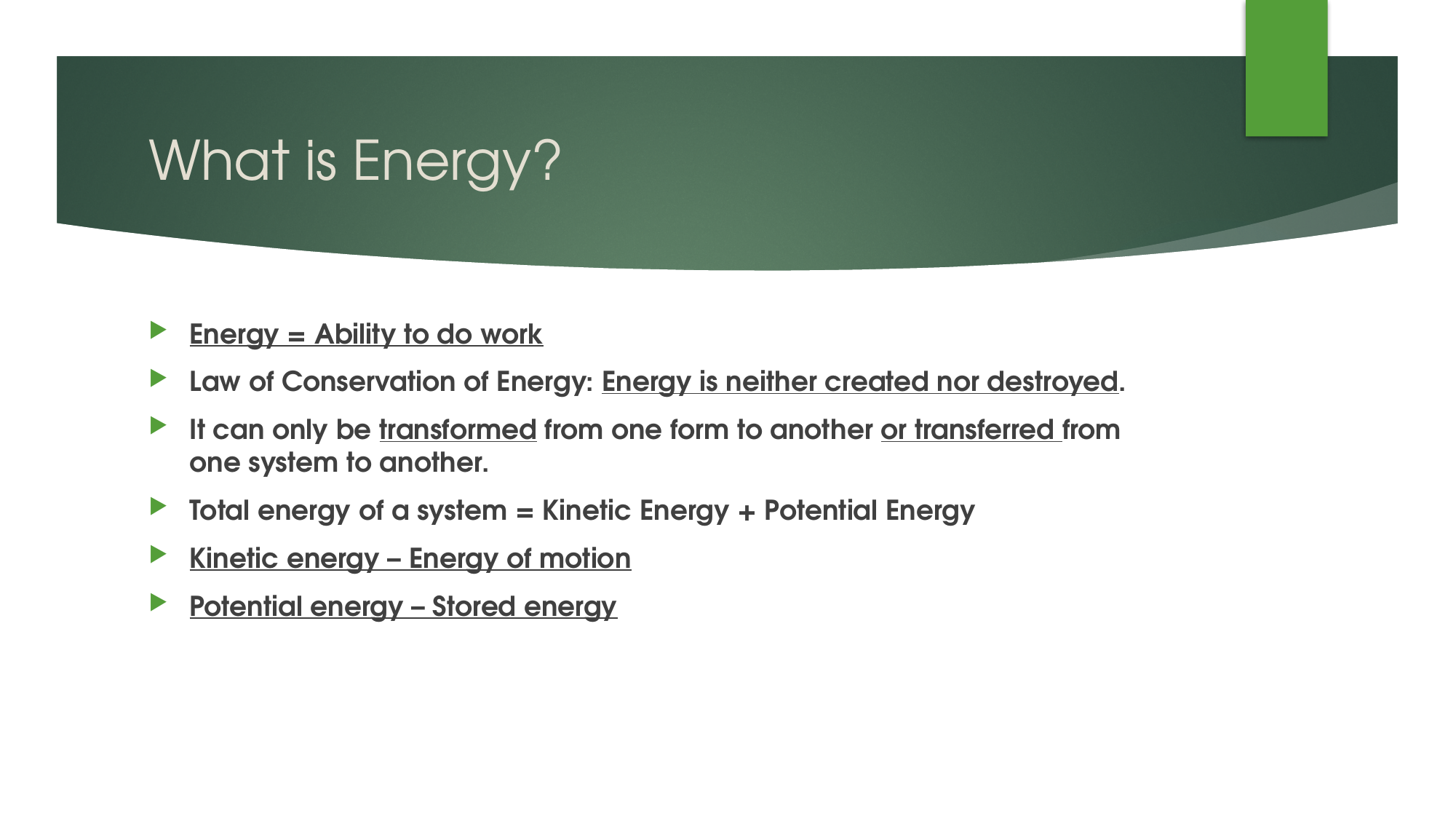

# What is Energy?
Energy = Ability to do work
Law of Conservation of Energy: Energy is neither created nor destroyed.
It can only be transformed from one form to another or transferred from one system to another.
Total energy of a system = Kinetic Energy + Potential Energy
Kinetic energy – Energy of motion
Potential energy – Stored energy